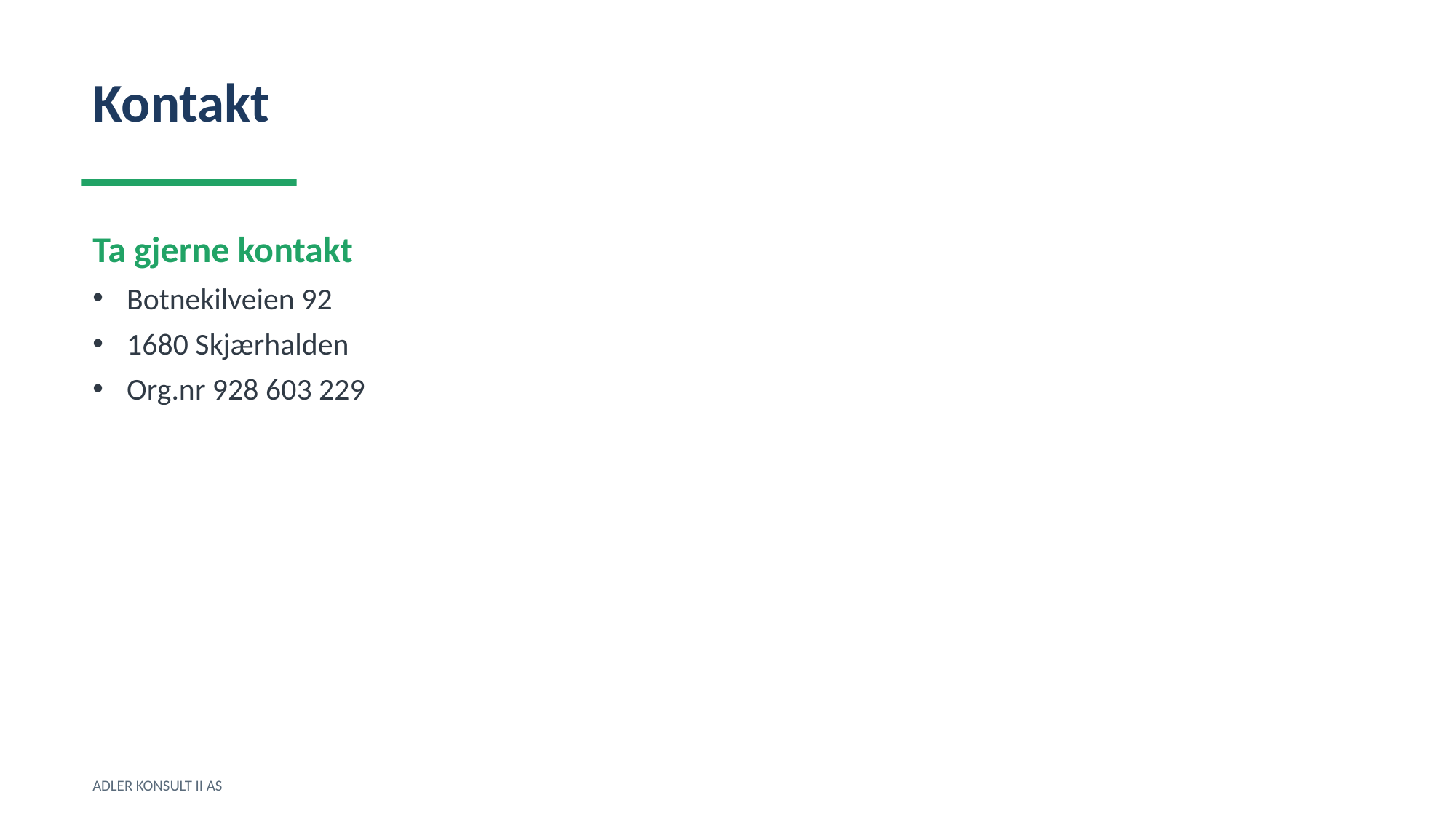

Kontakt

Ta gjerne kontakt
Botnekilveien 92
1680 Skjærhalden
Org.nr 928 603 229
ADLER KONSULT II AS